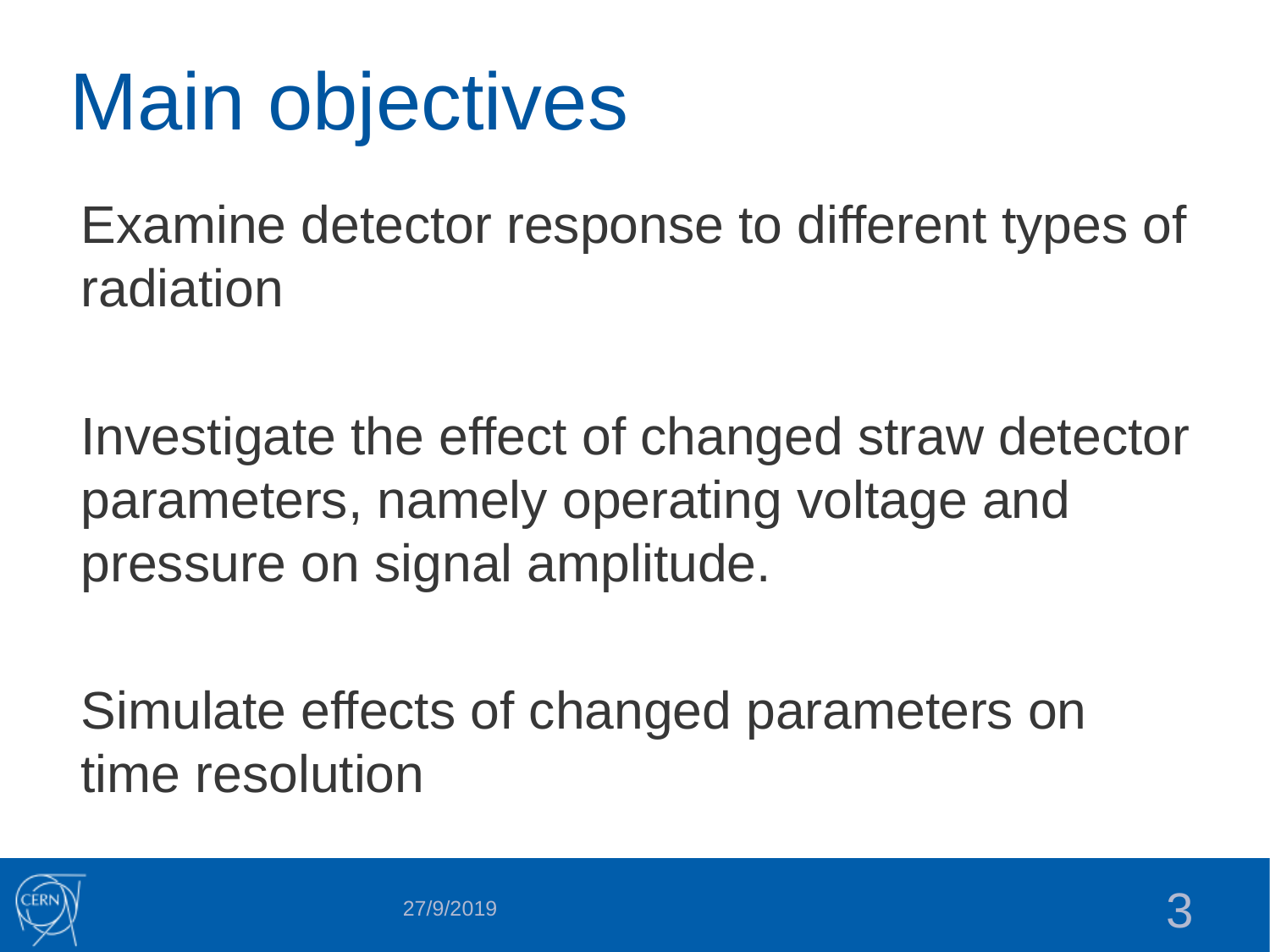

# Main objectives
Examine detector response to different types of radiation

Investigate the effect of changed straw detector parameters, namely operating voltage and pressure on signal amplitude.

Simulate effects of changed parameters on time resolution

27/9/2019
3